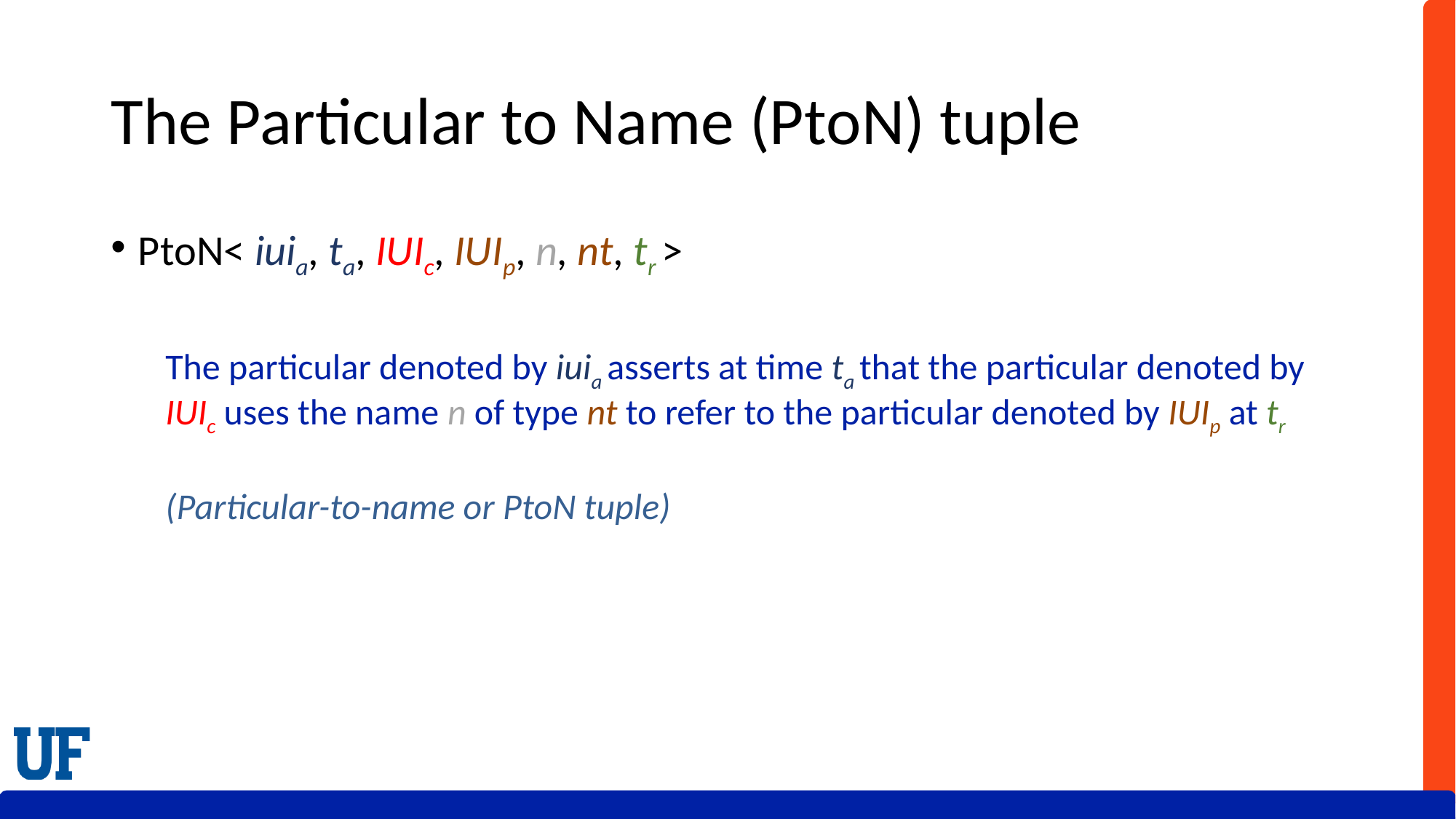

# The Particular to Name (PtoN) tuple
PtoN< iuia, ta, IUIc, IUIp, n, nt, tr >

The particular denoted by iuia asserts at time ta that the particular denoted by IUIc uses the name n of type nt to refer to the particular denoted by IUIp at tr

(Particular-to-name or PtoN tuple)